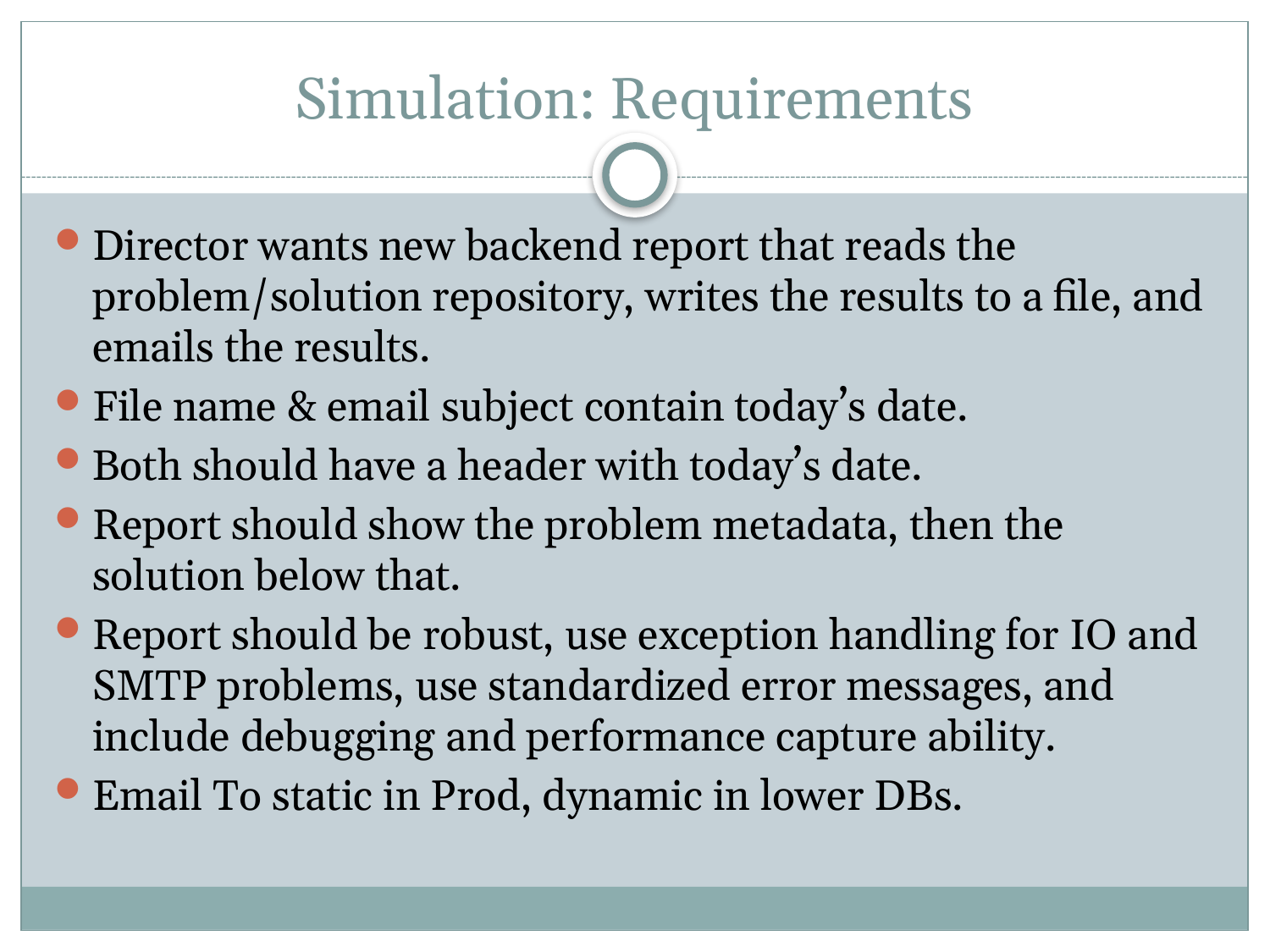

# Simulation: Requirements
Director wants new backend report that reads the problem/solution repository, writes the results to a file, and emails the results.
File name & email subject contain today’s date.
Both should have a header with today’s date.
Report should show the problem metadata, then the solution below that.
Report should be robust, use exception handling for IO and SMTP problems, use standardized error messages, and include debugging and performance capture ability.
Email To static in Prod, dynamic in lower DBs.